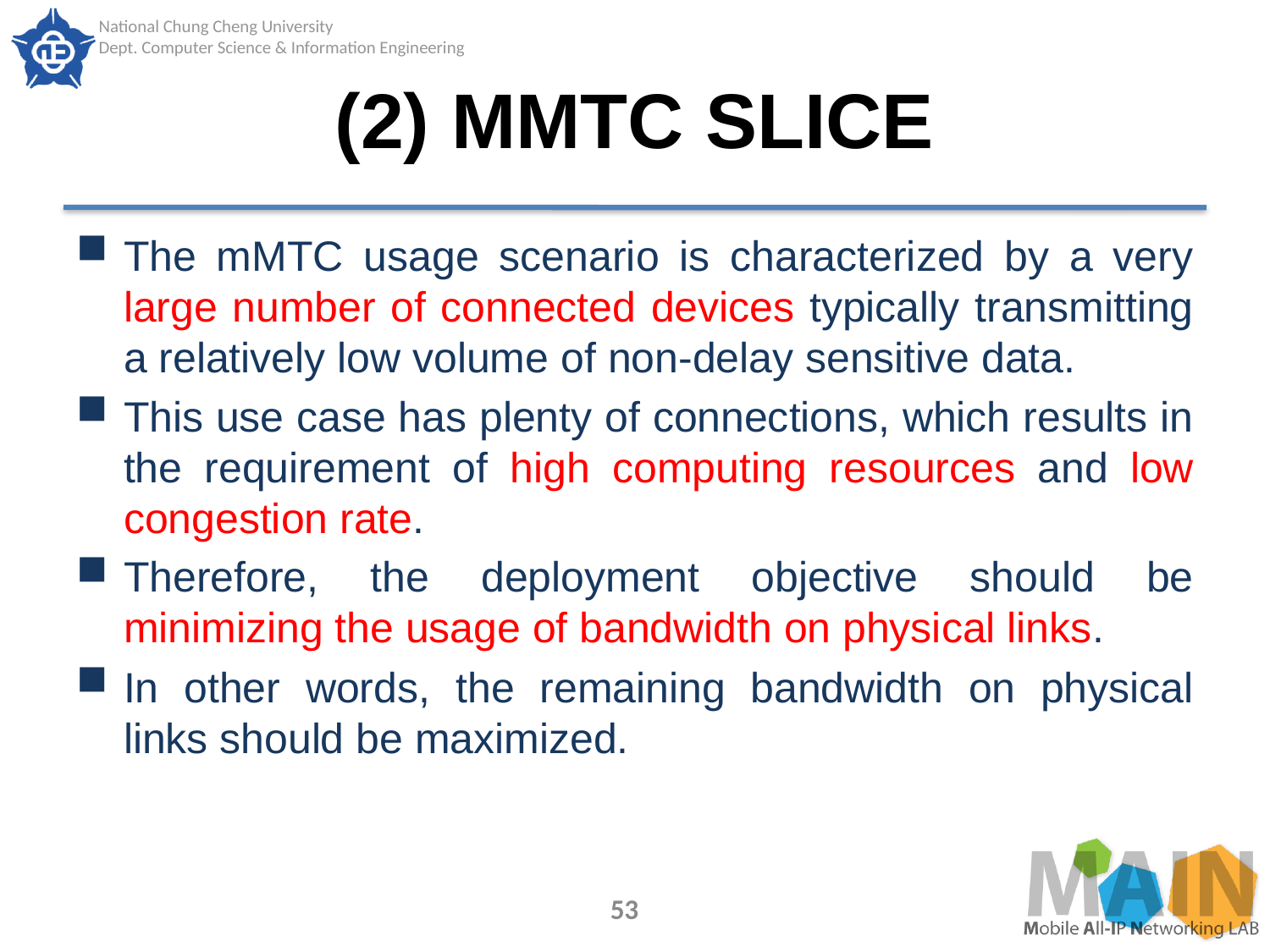

# (2) MMTC SLICE
The mMTC usage scenario is characterized by a very large number of connected devices typically transmitting a relatively low volume of non-delay sensitive data.
This use case has plenty of connections, which results in the requirement of high computing resources and low congestion rate.
Therefore, the deployment objective should be minimizing the usage of bandwidth on physical links.
In other words, the remaining bandwidth on physical links should be maximized.
53